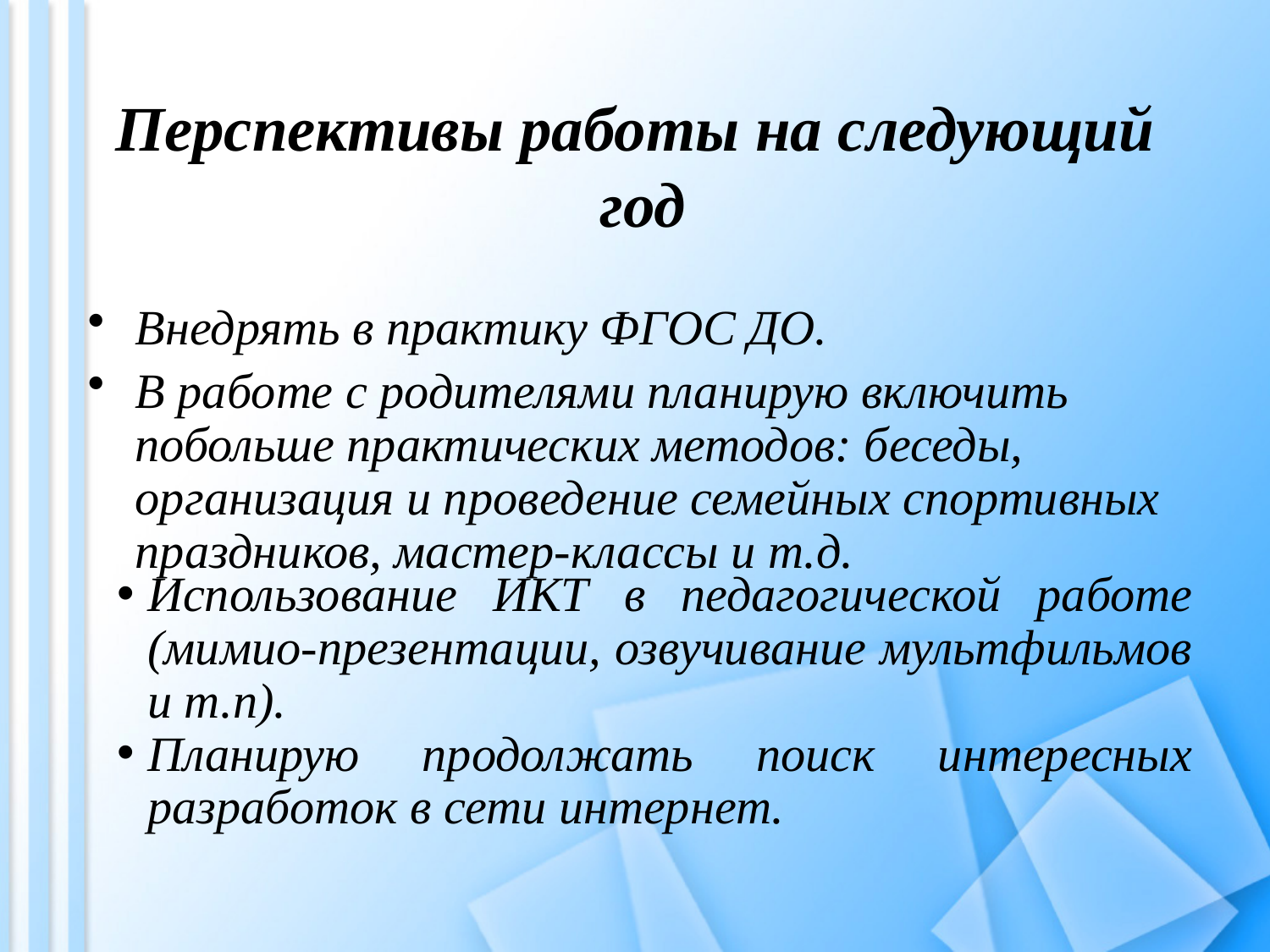

# Перспективы работы на следующий  год
Внедрять в практику ФГОС ДО.
В работе с родителями планирую включить побольше практических методов: беседы, организация и проведение семейных спортивных праздников, мастер-классы и т.д.
Использование ИКТ в педагогической работе (мимио-презентации, озвучивание мультфильмов и т.п).
Планирую продолжать поиск интересных разработок в сети интернет.